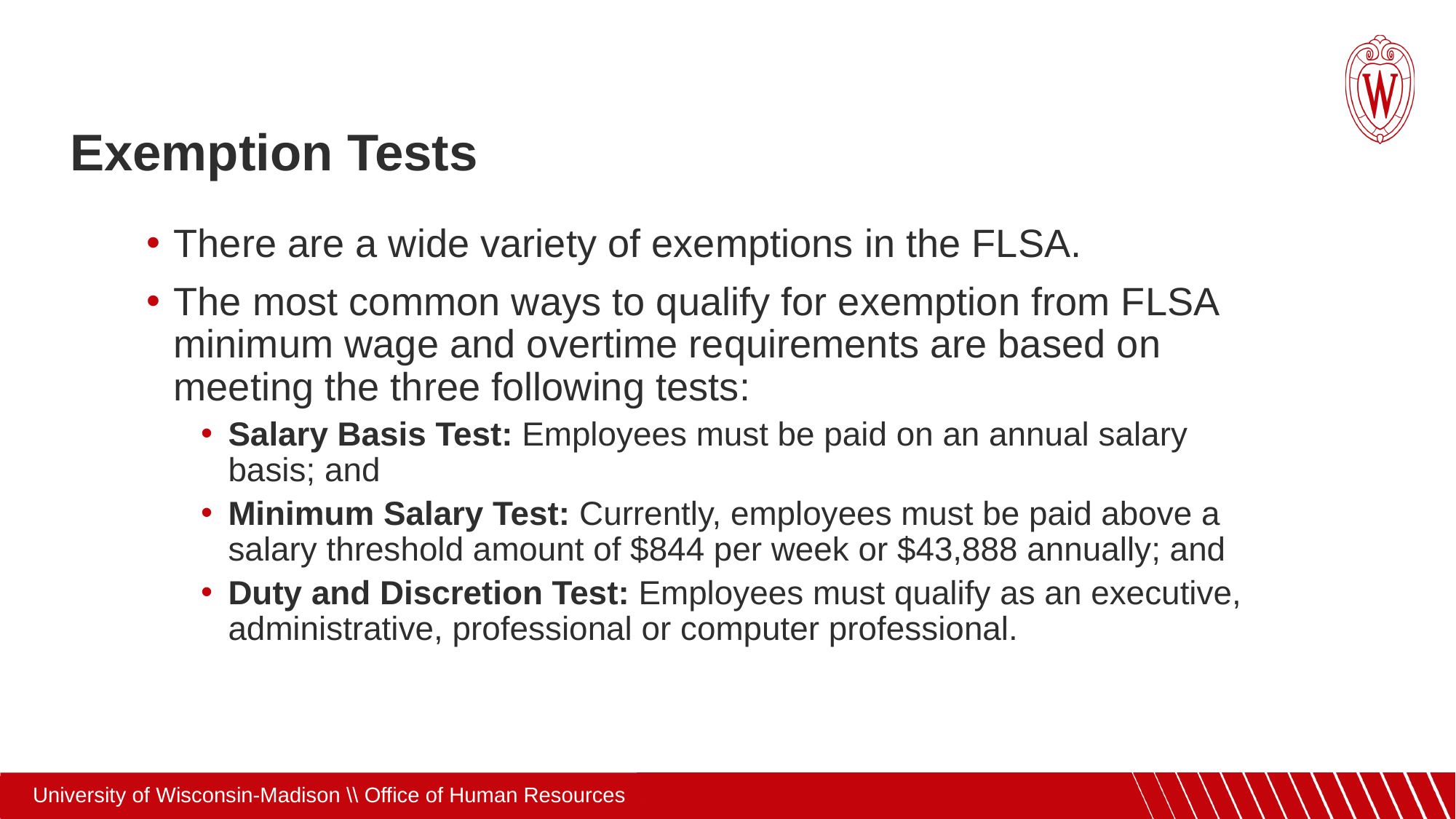

Exemption Tests
There are a wide variety of exemptions in the FLSA.
The most common ways to qualify for exemption from FLSA minimum wage and overtime requirements are based on meeting the three following tests:
Salary Basis Test: Employees must be paid on an annual salary basis; and
Minimum Salary Test: Currently, employees must be paid above a salary threshold amount of $844 per week or $43,888 annually; and
Duty and Discretion Test: Employees must qualify as an executive, administrative, professional or computer professional.
University of Wisconsin-Madison \\ Office of Human Resources